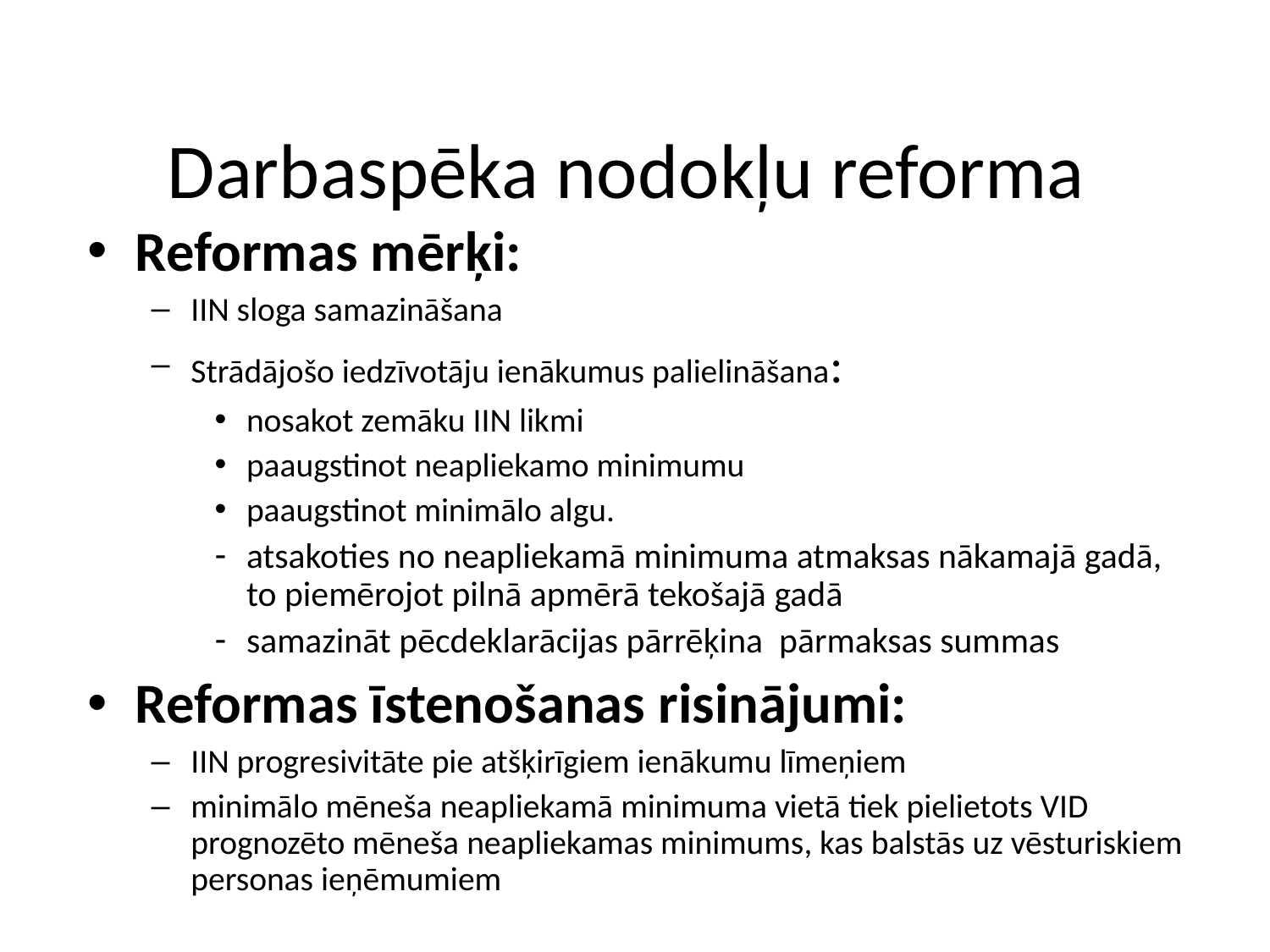

# Darbaspēka nodokļu reforma
Reformas mērķi:
IIN sloga samazināšana
Strādājošo iedzīvotāju ienākumus palielināšana:
nosakot zemāku IIN likmi
paaugstinot neapliekamo minimumu
paaugstinot minimālo algu.
atsakoties no neapliekamā minimuma atmaksas nākamajā gadā, to piemērojot pilnā apmērā tekošajā gadā
samazināt pēcdeklarācijas pārrēķina  pārmaksas summas
Reformas īstenošanas risinājumi:
IIN progresivitāte pie atšķirīgiem ienākumu līmeņiem
minimālo mēneša neapliekamā minimuma vietā tiek pielietots VID prognozēto mēneša neapliekamas minimums, kas balstās uz vēsturiskiem personas ieņēmumiem